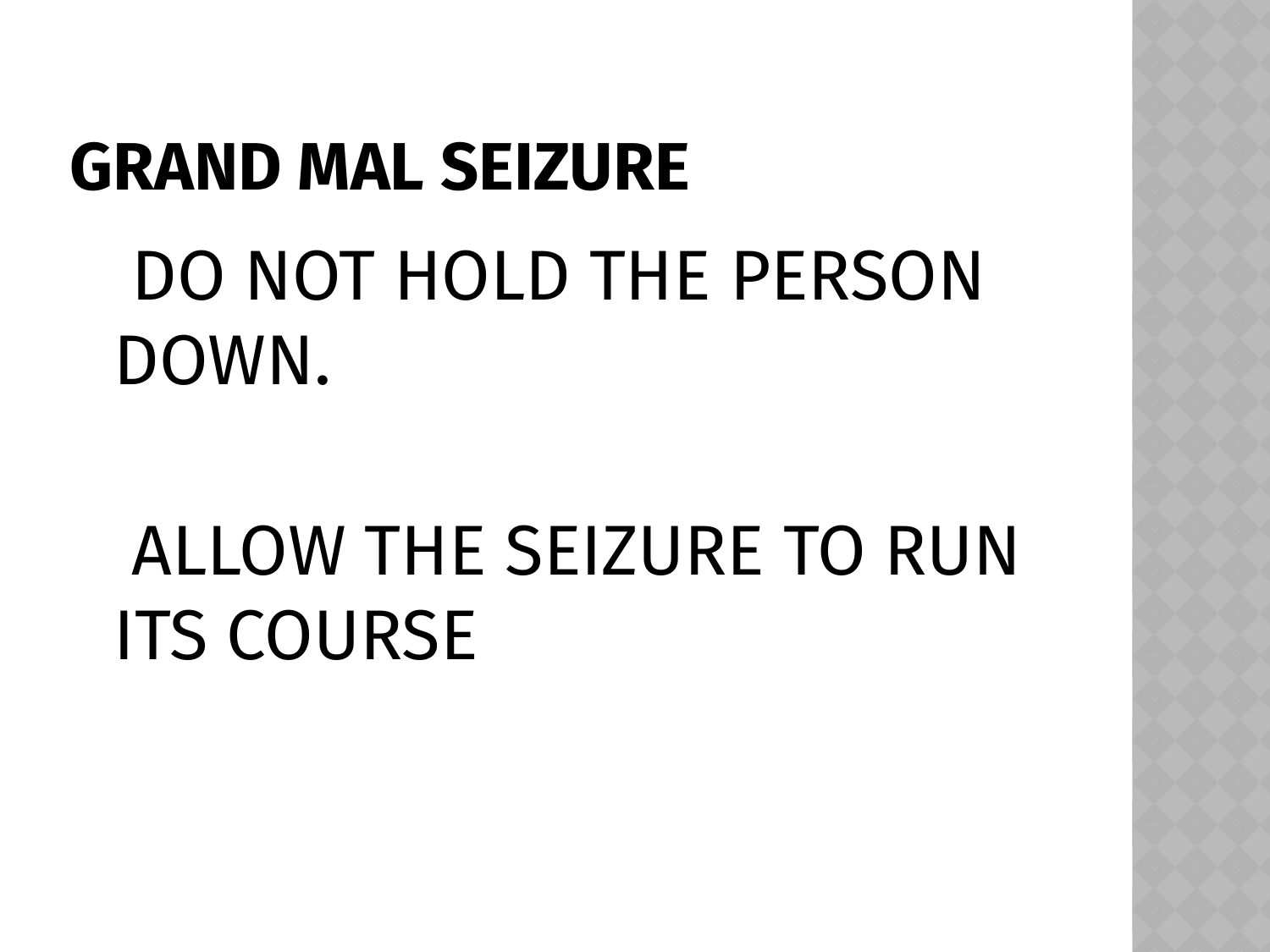

# Grand Mal Seizure
   DO NOT HOLD THE PERSON DOWN.

   ALLOW THE SEIZURE TO RUN ITS COURSE